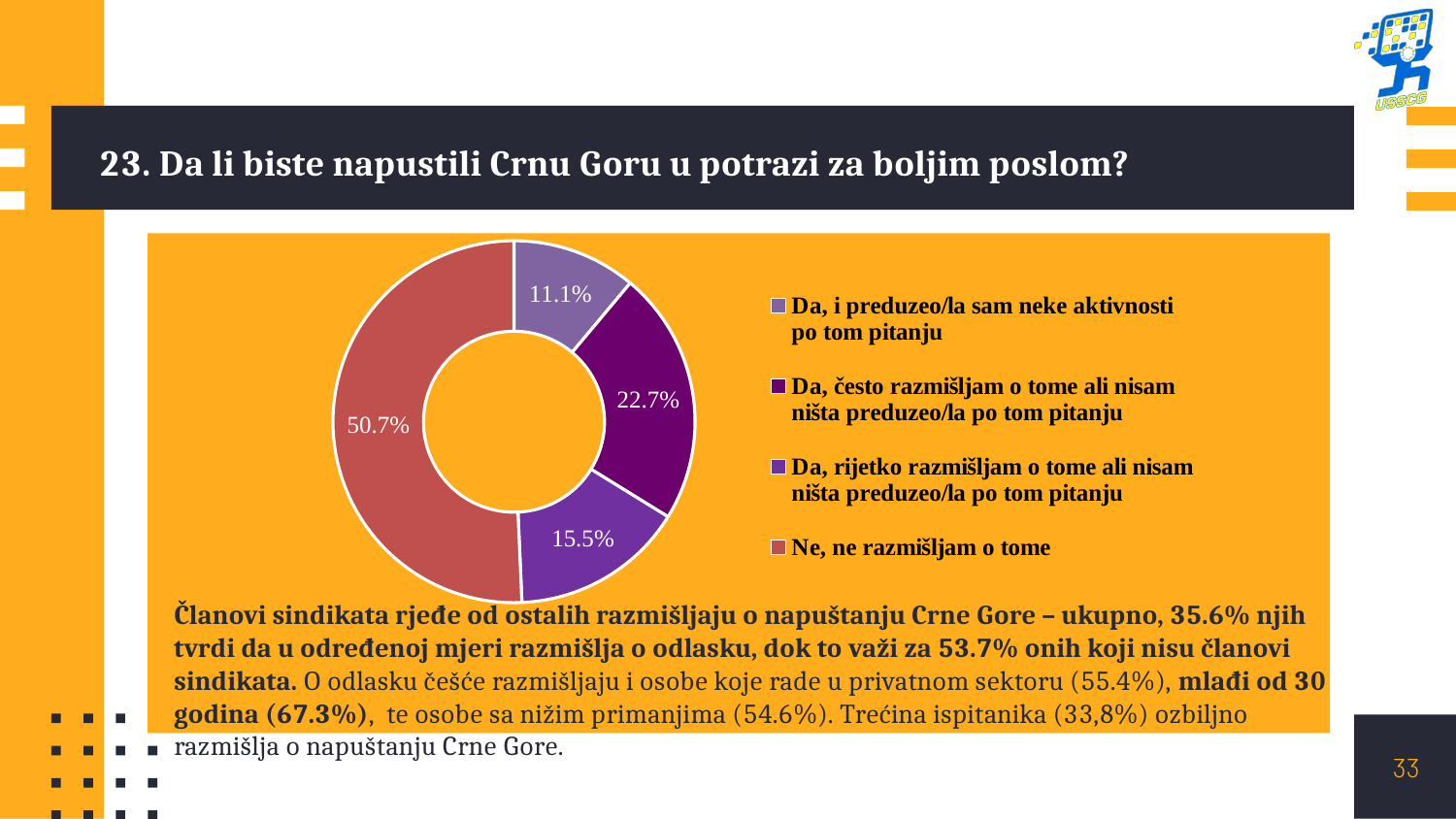

# 23. Da li biste napustili Crnu Goru u potrazi za boljim poslom?

### Chart

| Category |  |
|---|---|
| Da, i preduzeo/la sam neke aktivnosti po tom pitanju | 0.111 |
| Da, često razmišljam o tome ali nisam ništa preduzeo/la po tom pitanju | 0.227 |
| Da, rijetko razmišljam o tome ali nisam ništa preduzeo/la po tom pitanju | 0.155 |
| Ne, ne razmišljam o tome | 0.507 |
Članovi sindikata rjeđe od ostalih razmišljaju o napuštanju Crne Gore – ukupno, 35.6% njih tvrdi da u određenoj mjeri razmišlja o odlasku, dok to važi za 53.7% onih koji nisu članovi sindikata. O odlasku češće razmišljaju i osobe koje rade u privatnom sektoru (55.4%), mlađi od 30 godina (67.3%),  te osobe sa nižim primanjima (54.6%). Trećina ispitanika (33,8%) ozbiljno razmišlja o napuštanju Crne Gore.
33